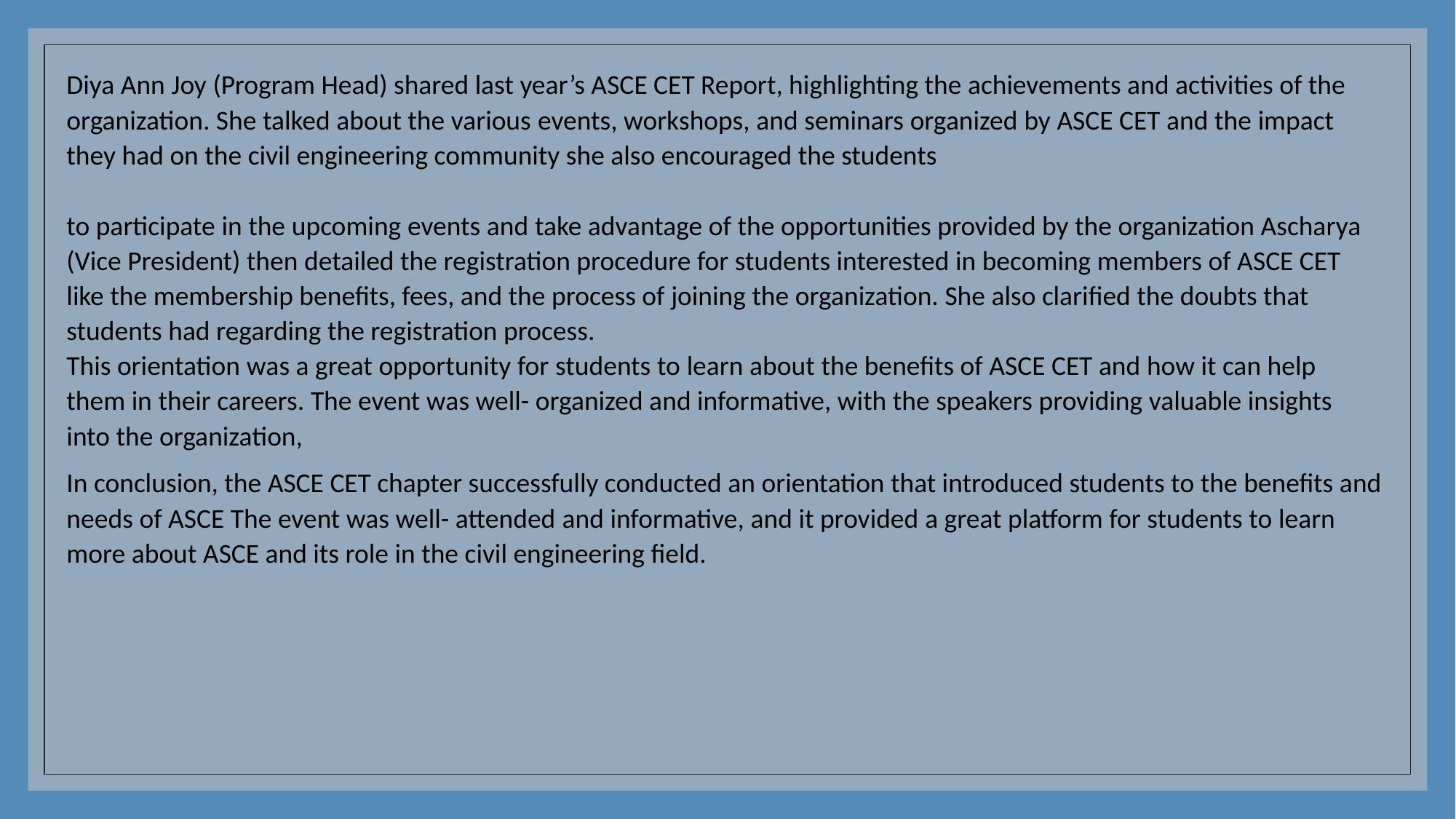

Diya Ann Joy (Program Head) shared last year’s ASCE CET Report, highlighting the achievements and activities of the organization. She talked about the various events, workshops, and seminars organized by ASCE CET and the impact they had on the civil engineering community she also encouraged the students
to participate in the upcoming events and take advantage of the opportunities provided by the organization Ascharya (Vice President) then detailed the registration procedure for students interested in becoming members of ASCE CET like the membership benefits, fees, and the process of joining the organization. She also clarified the doubts that students had regarding the registration process.
This orientation was a great opportunity for students to learn about the benefits of ASCE CET and how it can help them in their careers. The event was well- organized and informative, with the speakers providing valuable insights into the organization,
In conclusion, the ASCE CET chapter successfully conducted an orientation that introduced students to the benefits and needs of ASCE The event was well- attended and informative, and it provided a great platform for students to learn more about ASCE and its role in the civil engineering field.